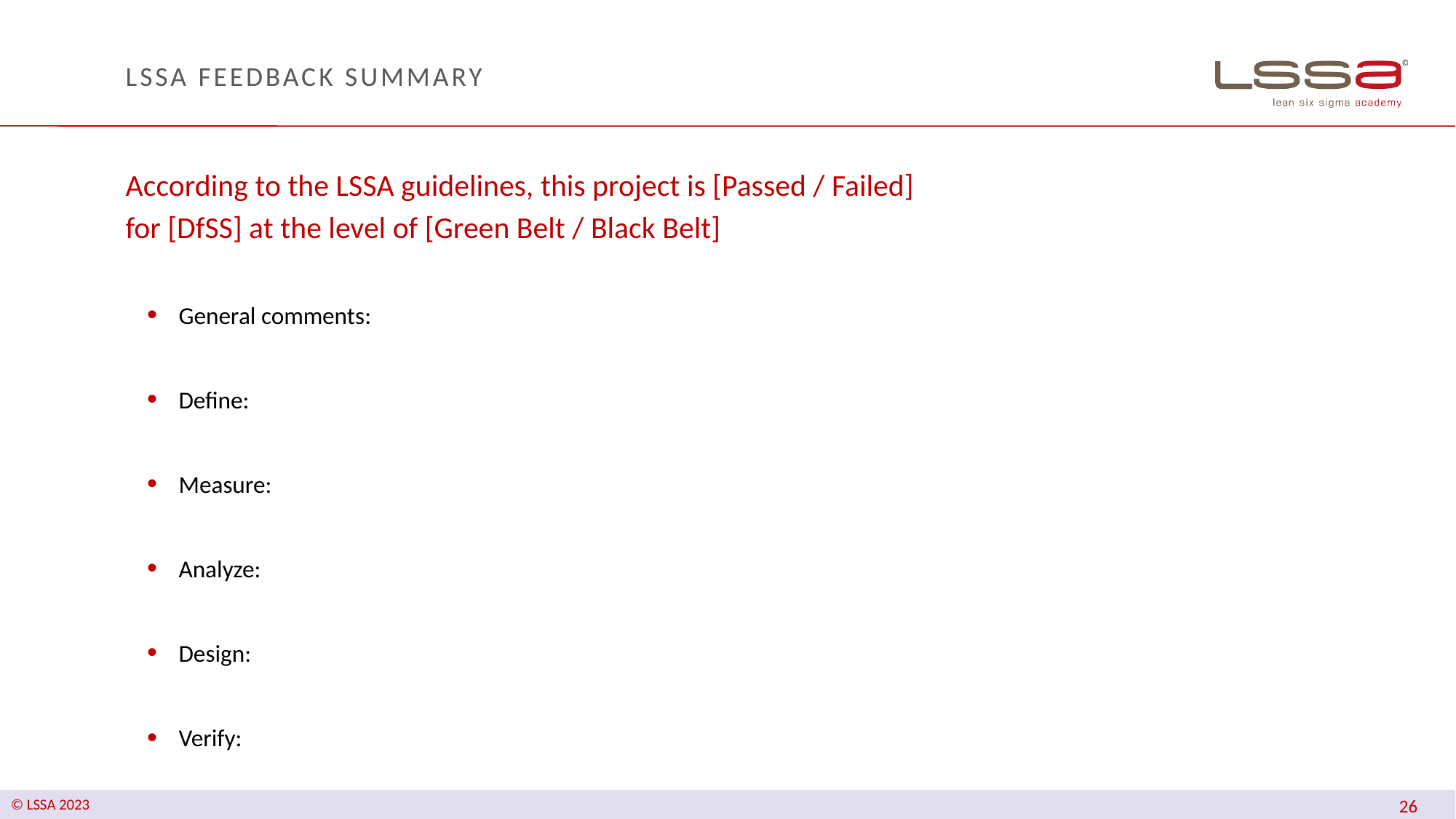

# LSSA Feedback summary
According to the LSSA guidelines, this project is [Passed / Failed]
for [DfSS] at the level of [Green Belt / Black Belt]

General comments:

Define:

Measure:

Analyze:

Design:

Verify: